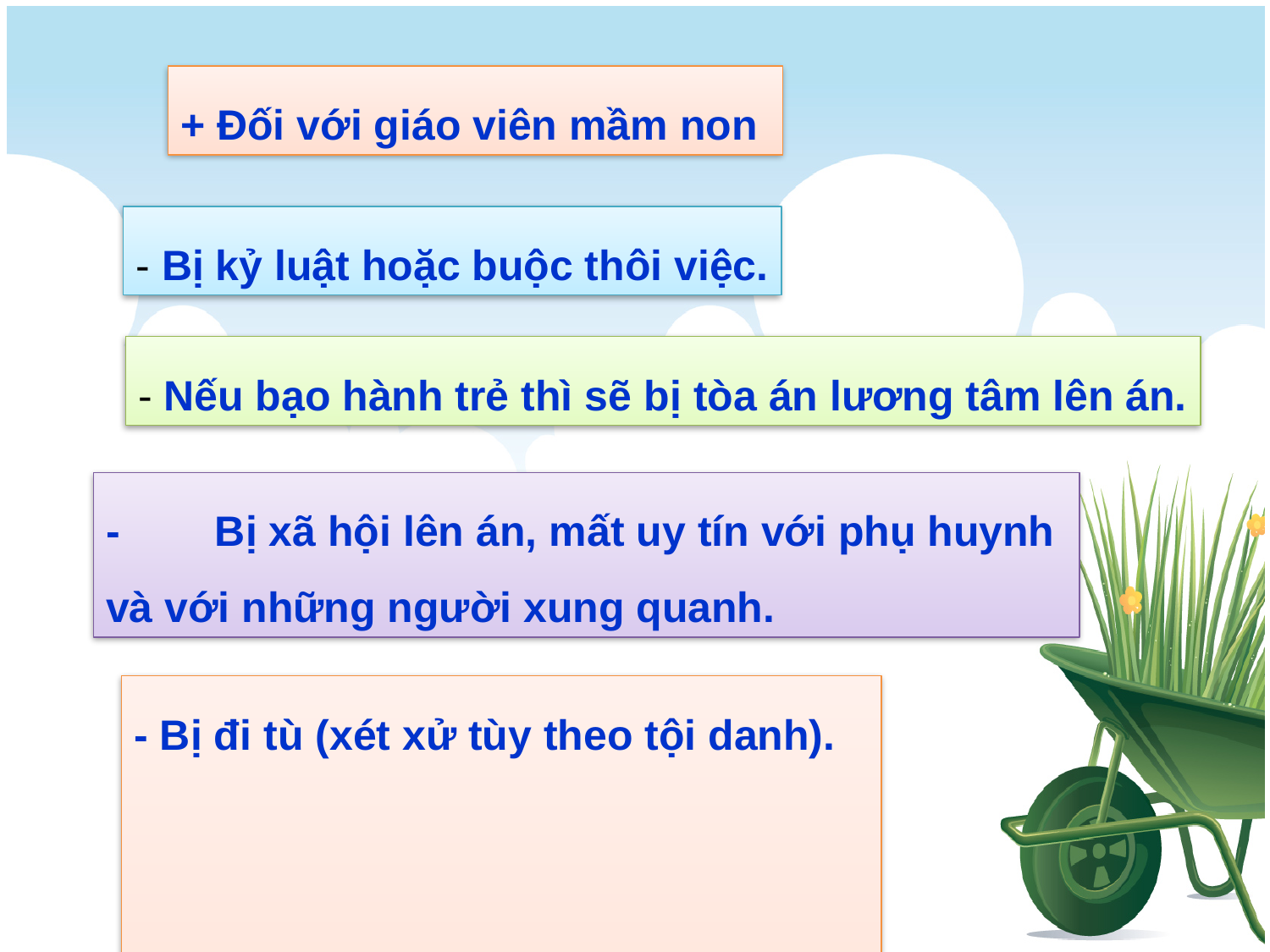

+ Đối với giáo viên mầm non
- Bị kỷ luật hoặc buộc thôi việc.
- Nếu bạo hành trẻ thì sẽ bị tòa án lương tâm lên án.
-        Bị xã hội lên án, mất uy tín với phụ huynh
và với những người xung quanh.
- Bị đi tù (xét xử tùy theo tội danh).